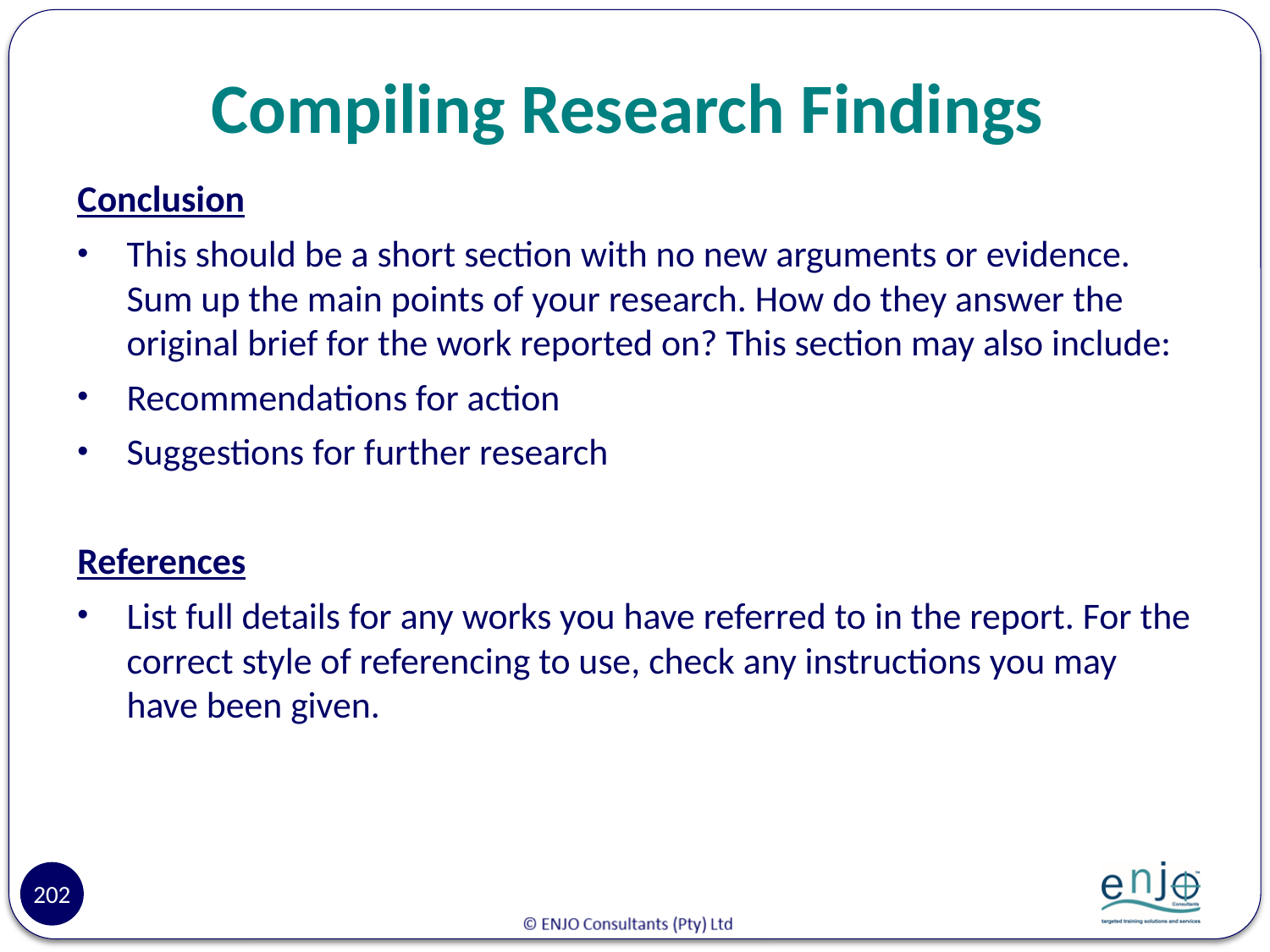

# Compiling Research Findings
Conclusion
This should be a short section with no new arguments or evidence. Sum up the main points of your research. How do they answer the original brief for the work reported on? This section may also include:
Recommendations for action
Suggestions for further research

References
List full details for any works you have referred to in the report. For the correct style of referencing to use, check any instructions you may have been given.

202